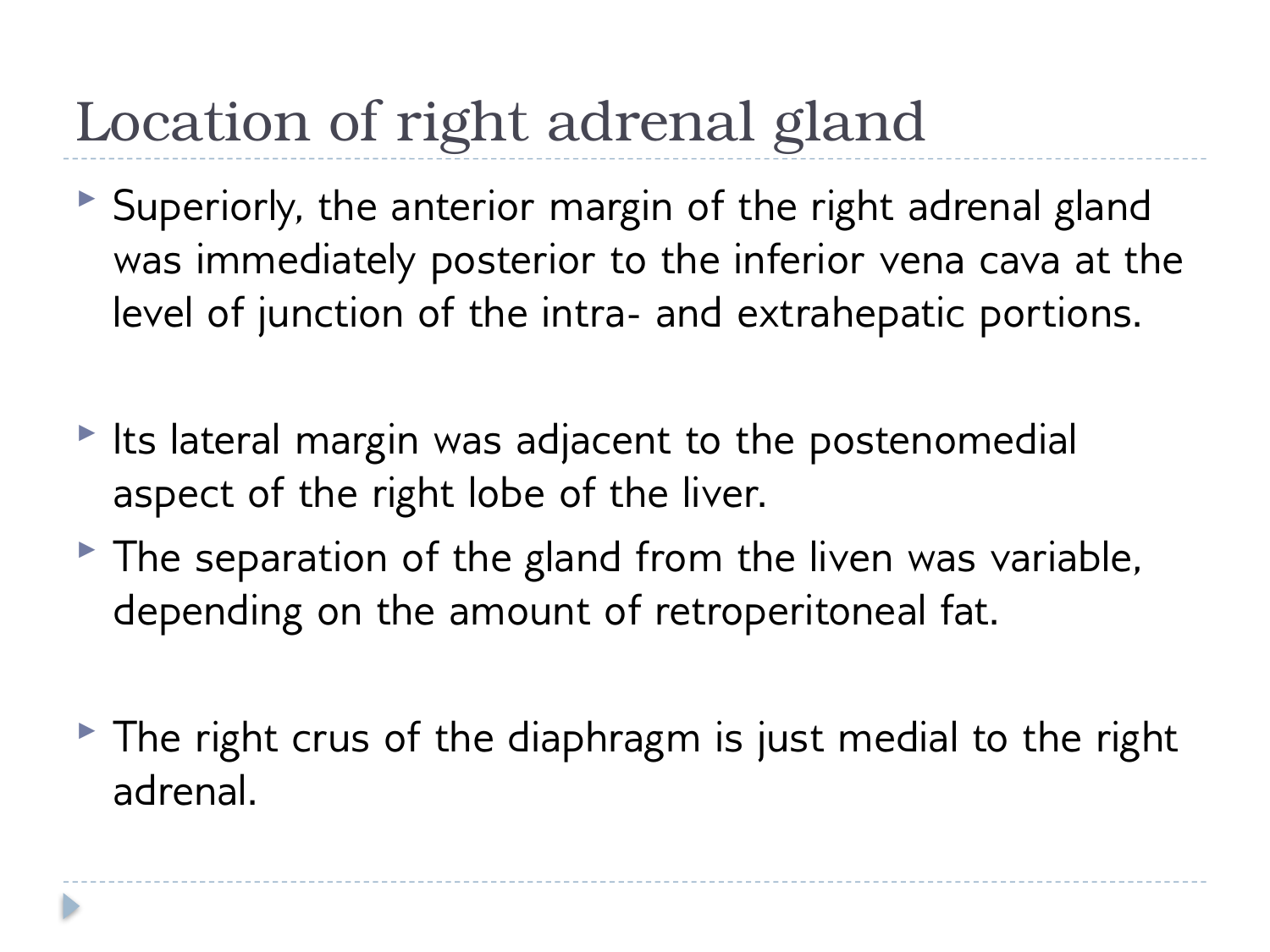

# Location of right adrenal gland
Superiorly, the anterior margin of the right adrenal gland was immediately posterior to the inferior vena cava at the level of junction of the intra- and extrahepatic portions.

Its lateral margin was adjacent to the postenomedial aspect of the right lobe of the liver.
The separation of the gland from the liven was variable, depending on the amount of retroperitoneal fat.

The right crus of the diaphragm is just medial to the right adrenal.